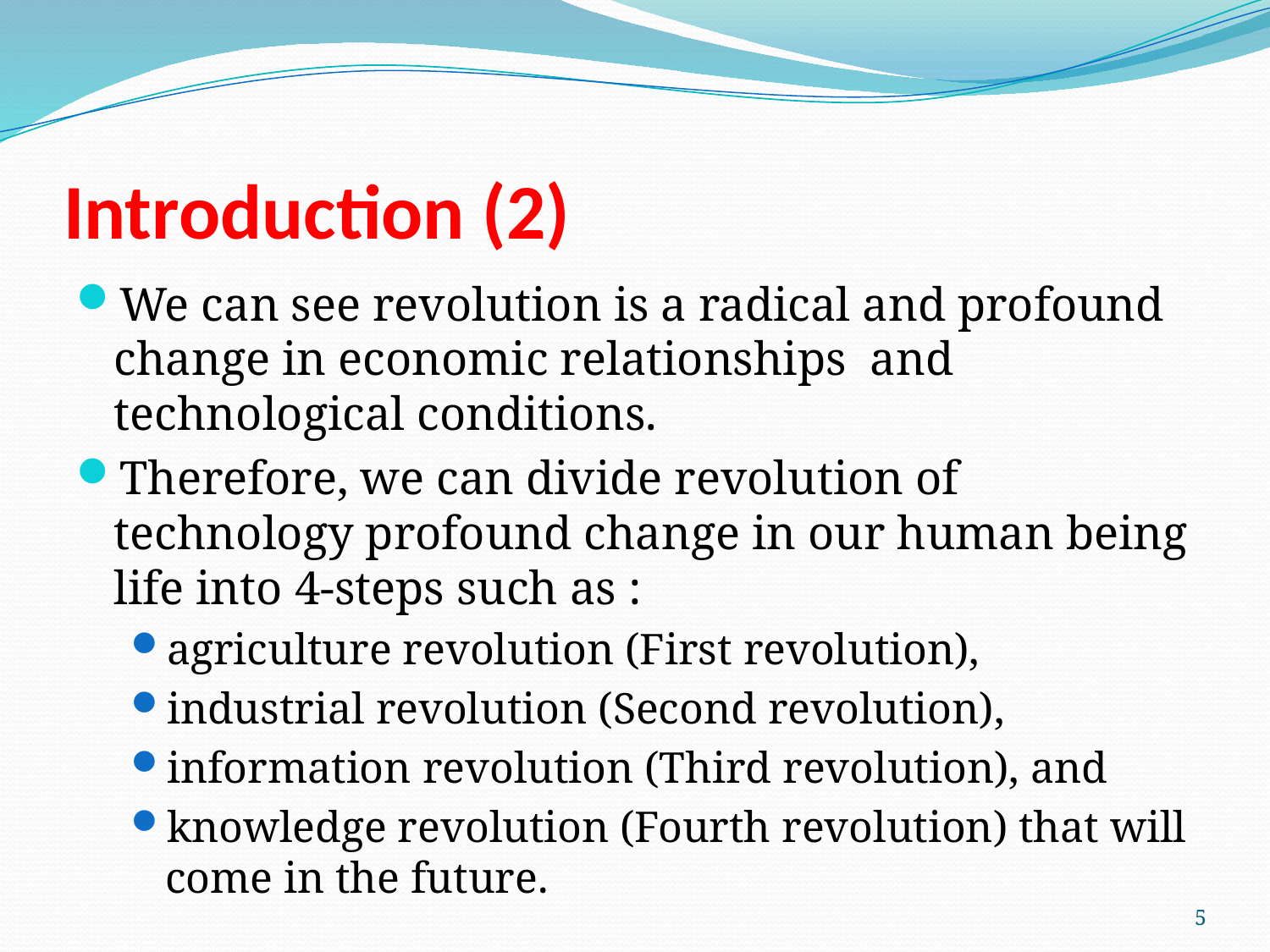

# Introduction (2)
We can see revolution is a radical and profound change in economic relationships  and technological conditions.
Therefore, we can divide revolution of technology profound change in our human being life into 4-steps such as :
agriculture revolution (First revolution),
industrial revolution (Second revolution),
information revolution (Third revolution), and
knowledge revolution (Fourth revolution) that will come in the future.

5